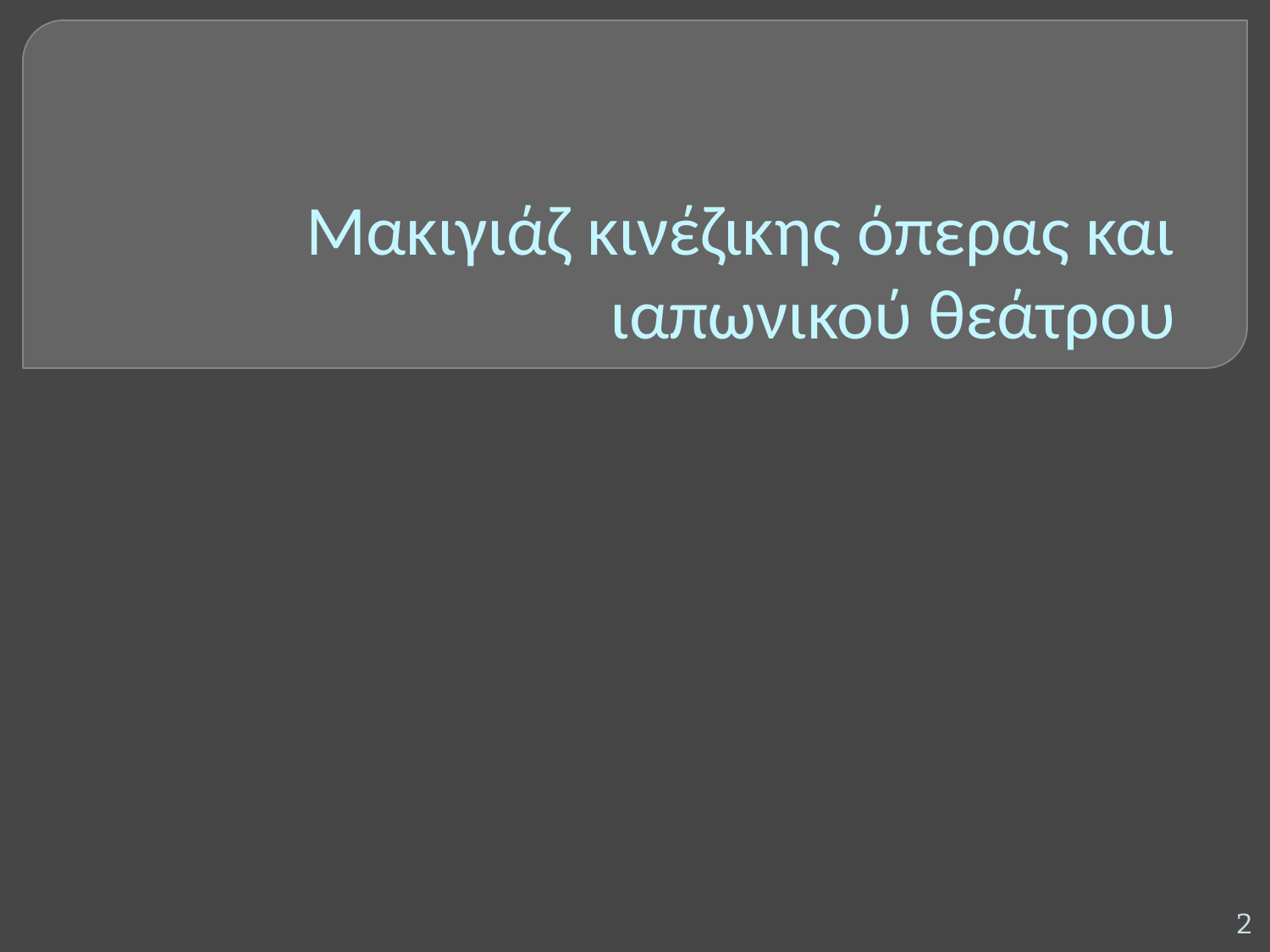

# Μακιγιάζ κινέζικης όπερας και ιαπωνικού θεάτρου
2